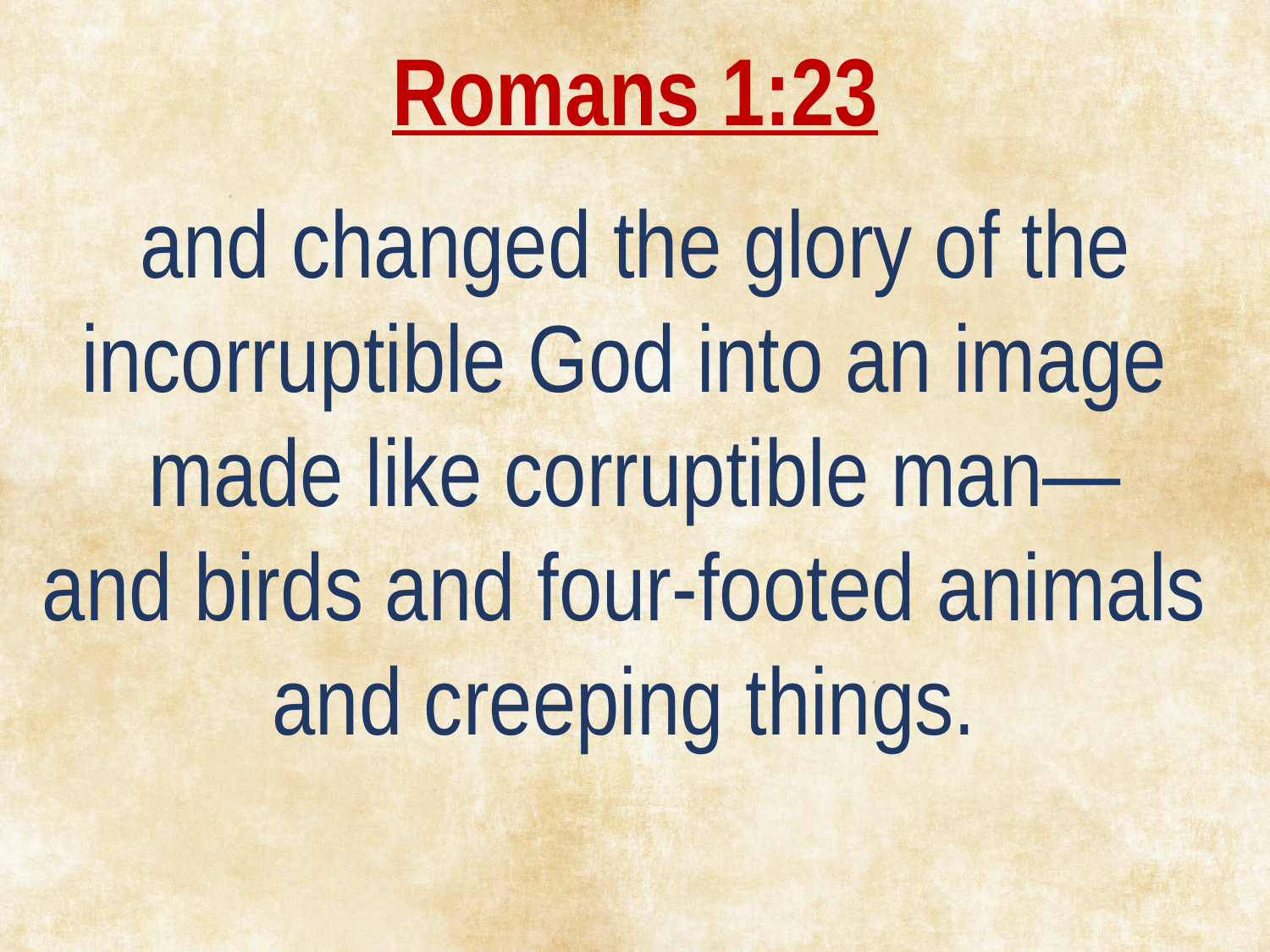

Romans 1:23

and changed the glory of the incorruptible God into an image
made like corruptible man—
and birds and four-footed animals
and creeping things.